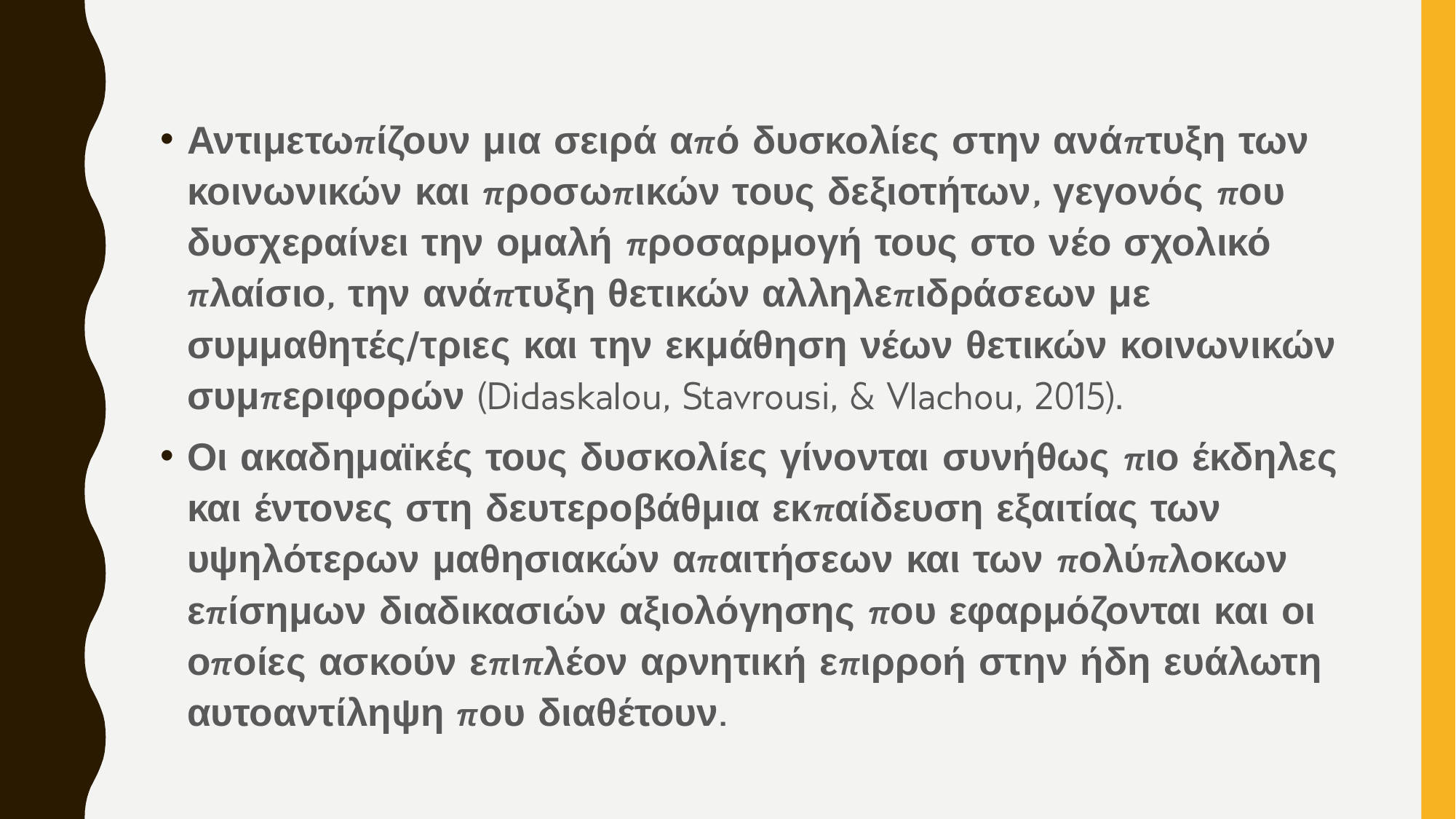

Αντιμετωπίζουν μια σειρά από δυσκολίες στην ανάπτυξη των κοινωνικών και προσωπικών τους δεξιοτήτων, γεγονός που δυσχεραίνει την ομαλή προσαρμογή τους στο νέο σχολικό πλαίσιο, την ανάπτυξη θετικών αλληλεπιδράσεων με συμμαθητές/τριες και την εκμάθηση νέων θετικών κοινωνικών συμπεριφορών (Didaskalou, Stavrousi, & Vlachou, 2015).
Οι ακαδημαϊκές τους δυσκολίες γίνονται συνήθως πιο έκδηλες και έντονες στη δευτεροβάθμια εκπαίδευση εξαιτίας των υψηλότερων μαθησιακών απαιτήσεων και των πολύπλοκων επίσημων διαδικασιών αξιολόγησης που εφαρμόζονται και οι οποίες ασκούν επιπλέον αρνητική επιρροή στην ήδη ευάλωτη αυτοαντίληψη που διαθέτουν.